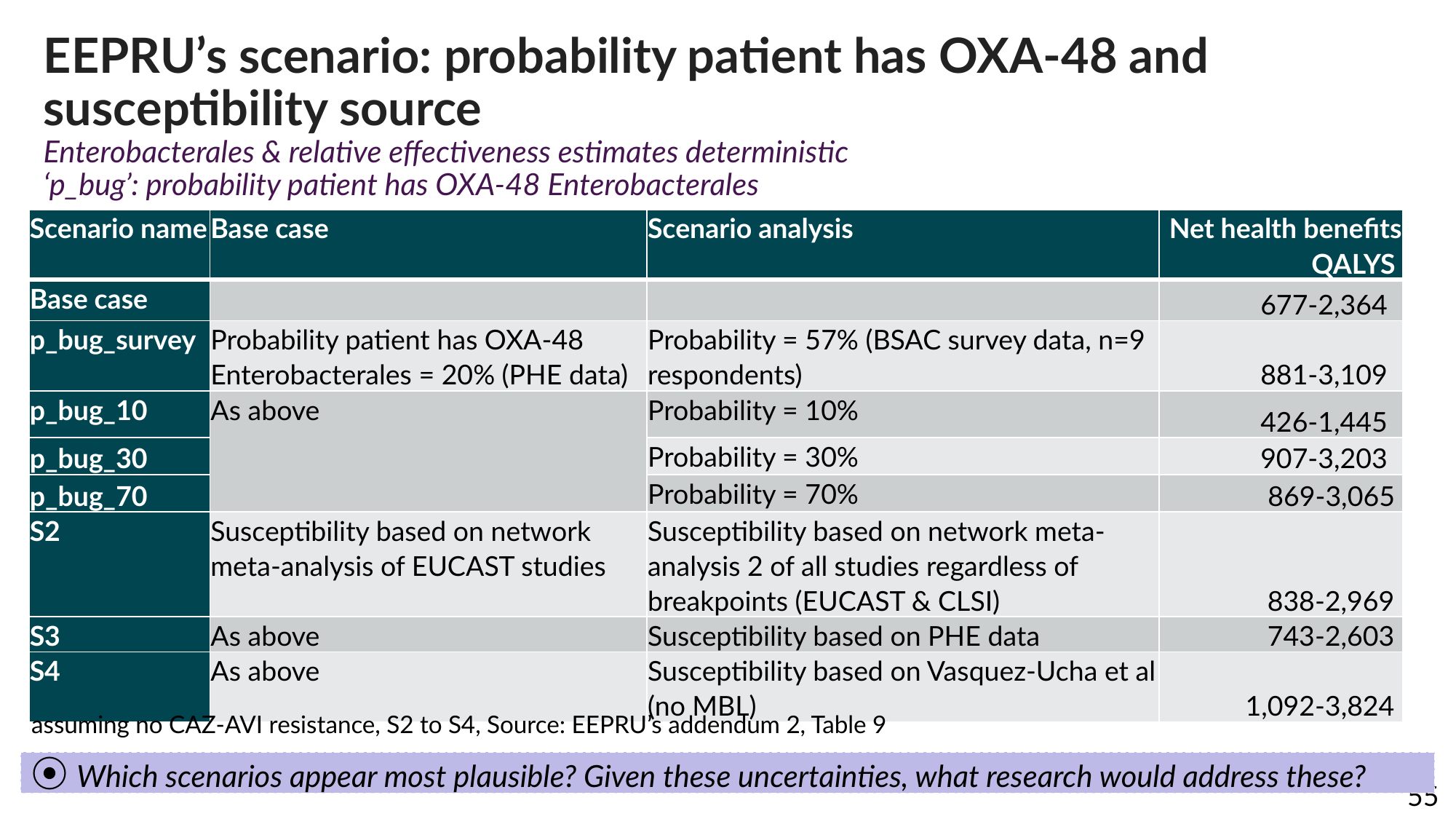

# EEPRU’s scenario: probability patient has OXA-48 and susceptibility source Enterobacterales & relative effectiveness estimates deterministic ‘p_bug’: probability patient has OXA-48 Enterobacterales
| Scenario name | Base case | Scenario analysis | Net health benefits QALYS |
| --- | --- | --- | --- |
| Base case |  |  | 677-2,364 |
| p\_bug\_survey | Probability patient has OXA-48 Enterobacterales = 20% (PHE data) | Probability = 57% (BSAC survey data, n=9 respondents) | 881-3,109 |
| p\_bug\_10 | As above | Probability = 10% | 426-1,445 |
| p\_bug\_30 | As above | Probability = 30% | 907-3,203 |
| p\_bug\_70 | As above | Probability = 70% | 869-3,065 |
| S2 | Susceptibility based on network meta-analysis of EUCAST studies | Susceptibility based on network meta-analysis 2 of all studies regardless of breakpoints (EUCAST & CLSI) | 838-2,969 |
| S3 | As above | Susceptibility based on PHE data | 743-2,603 |
| S4 | As above | Susceptibility based on Vasquez-Ucha et al (no MBL) | 1,092-3,824 |
assuming no CAZ-AVI resistance, S2 to S4, Source: EEPRU’s addendum 2, Table 9

⦿ Which scenarios appear most plausible? Given these uncertainties, what research would address these?